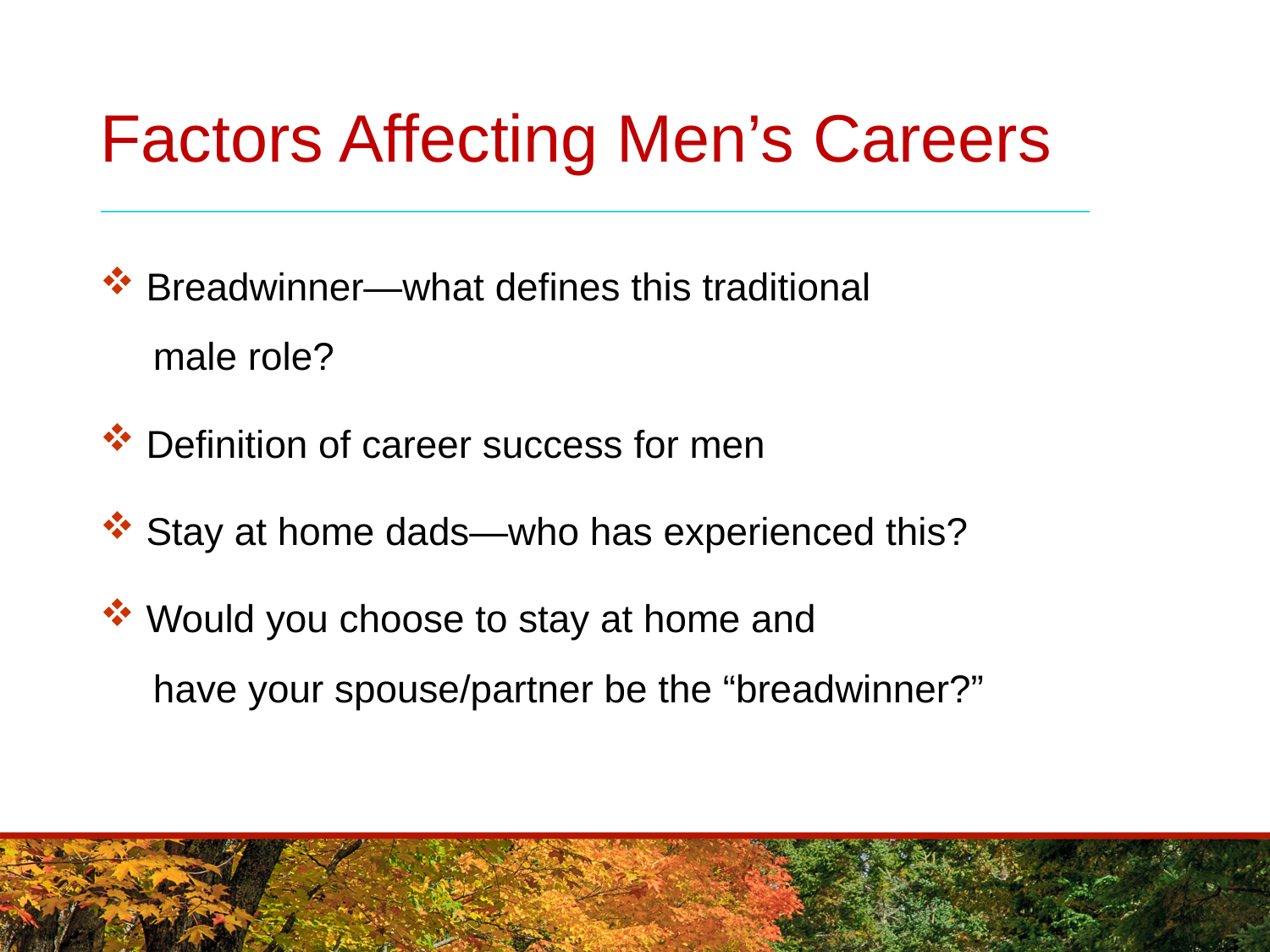

# Factors Affecting Men’s Careers
 Breadwinner—what defines this traditional
  male role?
 Definition of career success for men
 Stay at home dads—who has experienced this?
 Would you choose to stay at home and
  have your spouse/partner be the “breadwinner?”